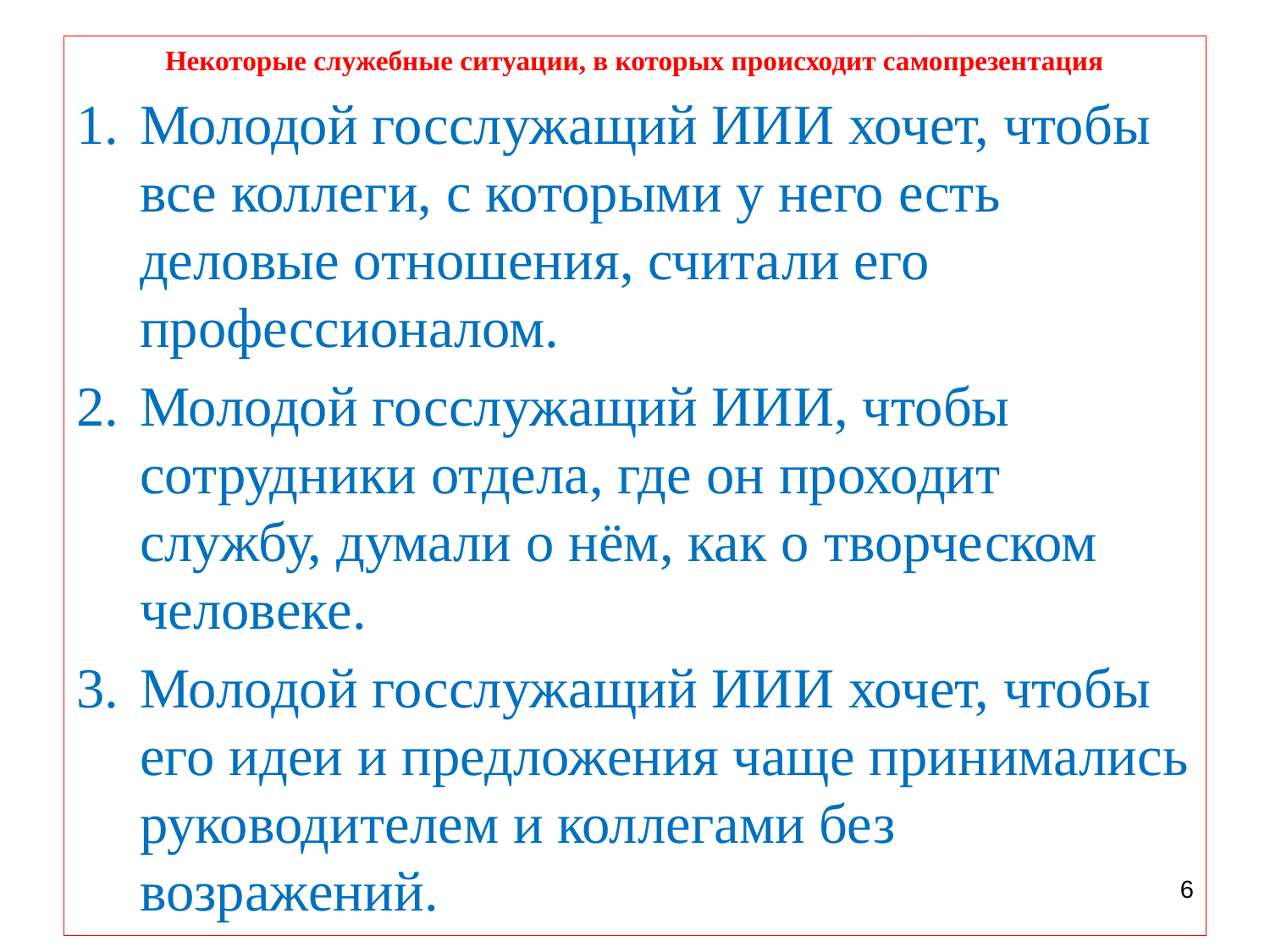

Некоторые служебные ситуации, в которых происходит самопрезентация
Молодой госслужащий ИИИ хочет, чтобы все коллеги, с которыми у него есть деловые отношения, считали его профессионалом.
Молодой госслужащий ИИИ, чтобы сотрудники отдела, где он проходит службу, думали о нём, как о творческом человеке.
Молодой госслужащий ИИИ хочет, чтобы его идеи и предложения чаще принимались руководителем и коллегами без возражений.
6